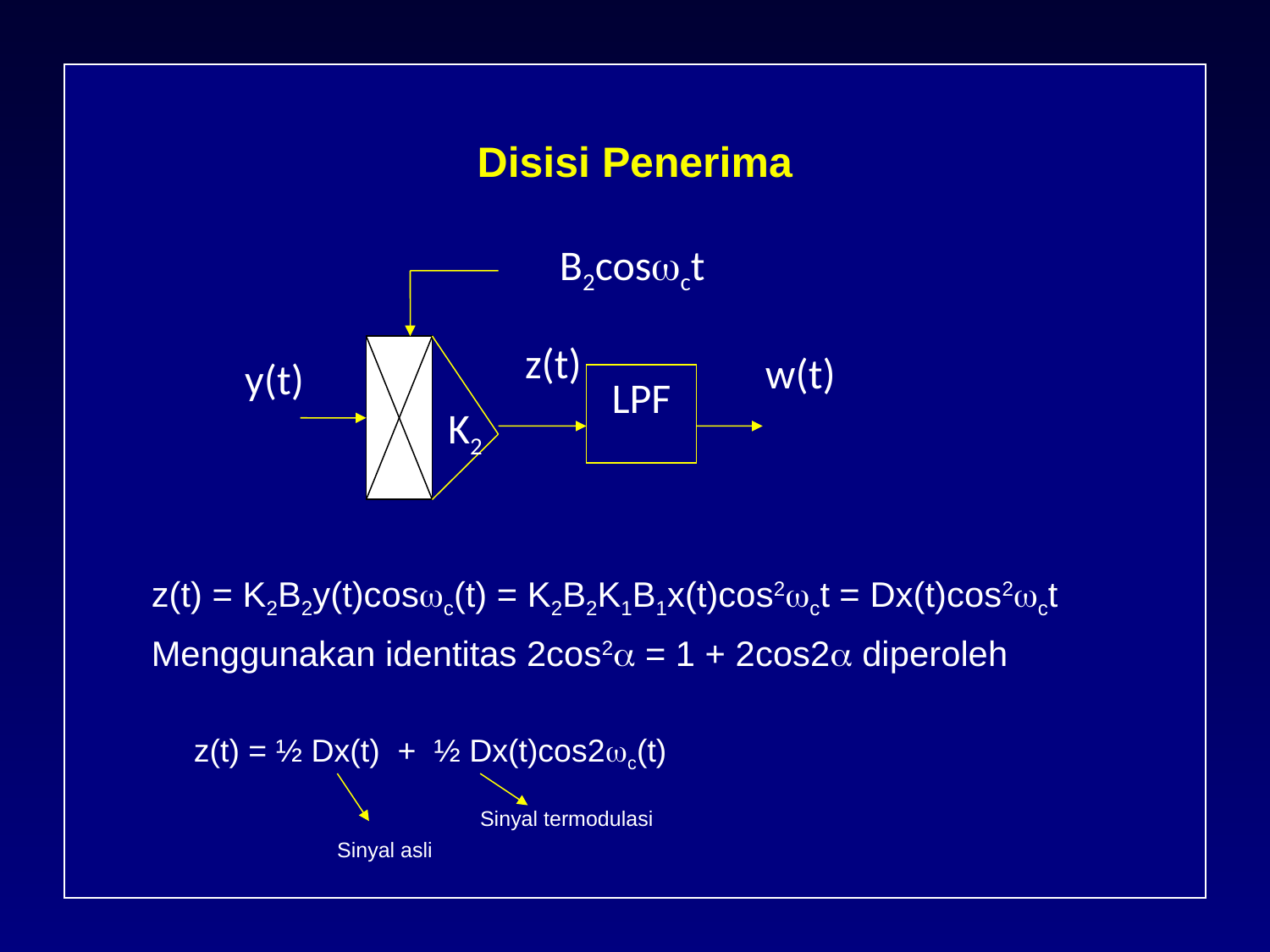

# Disisi Penerima
B2cosωct

z(t)
w(t)
y(t)
LPF
K2

z(t) = K2B2y(t)cosωc(t) = K2B2K1B1x(t)cos2ωct = Dx(t)cos2ωct
Menggunakan identitas 2cos2α = 1 + 2cos2α diperoleh
z(t) = ½ Dx(t)  +  ½ Dx(t)cos2ωc(t)

Sinyal termodulasi
Sinyal asli